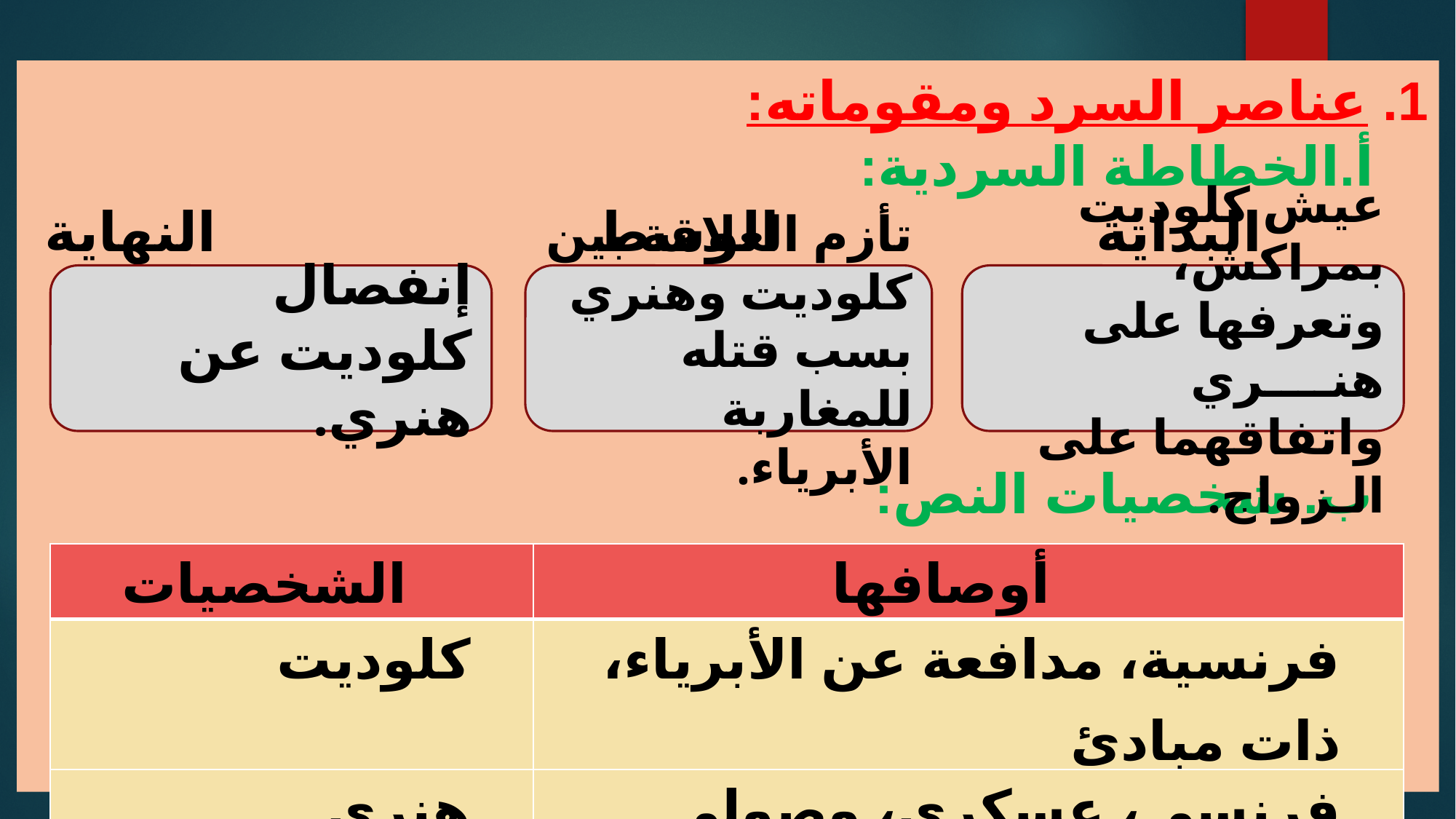

1. عناصر السرد ومقوماته:
‌أ.	الخطاطة السردية:
           البداية                     الوسط                         النهاية

ب. شخصيات النص:

إنفصال كلوديت عن هنري.
تأزم العلاقة بين كلوديت وهنري بسب قتله للمغاربة الأبرياء.
عيش كلوديت بمراكش، وتعرفها على هنــــري واتفاقهما على الـزواج.
| الشخصيات | أوصافها |
| --- | --- |
| كلوديت | فرنسية، مدافعة عن الأبرياء، ذات مبادئ |
| هنري | فرنسي، عسكري، وصولي... |